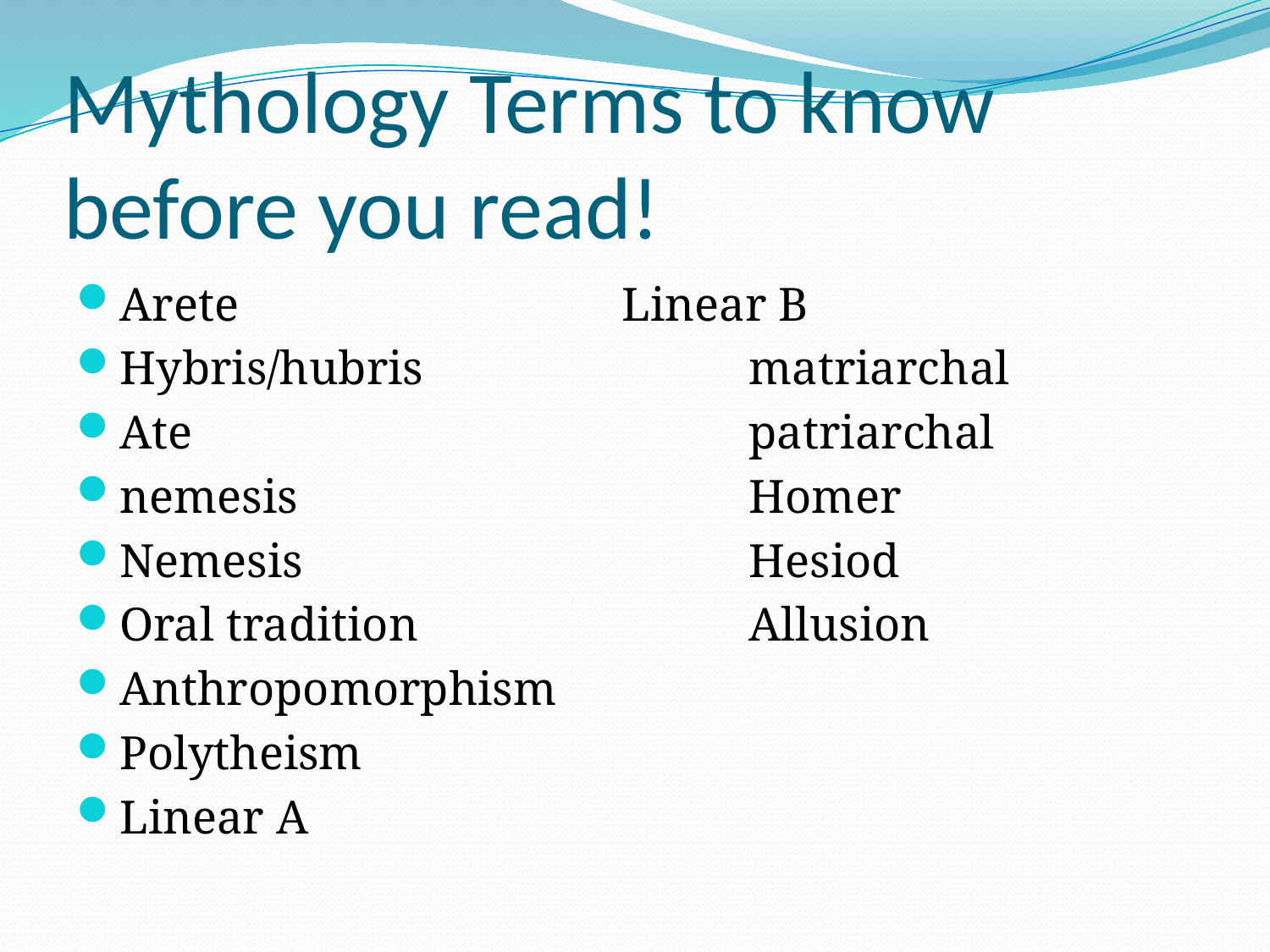

# Mythology Terms to know before you read!
Arete				Linear B
Hybris/hubris			matriarchal
Ate					patriarchal
nemesis				Homer
Nemesis				Hesiod
Oral tradition			Allusion
Anthropomorphism
Polytheism
Linear A